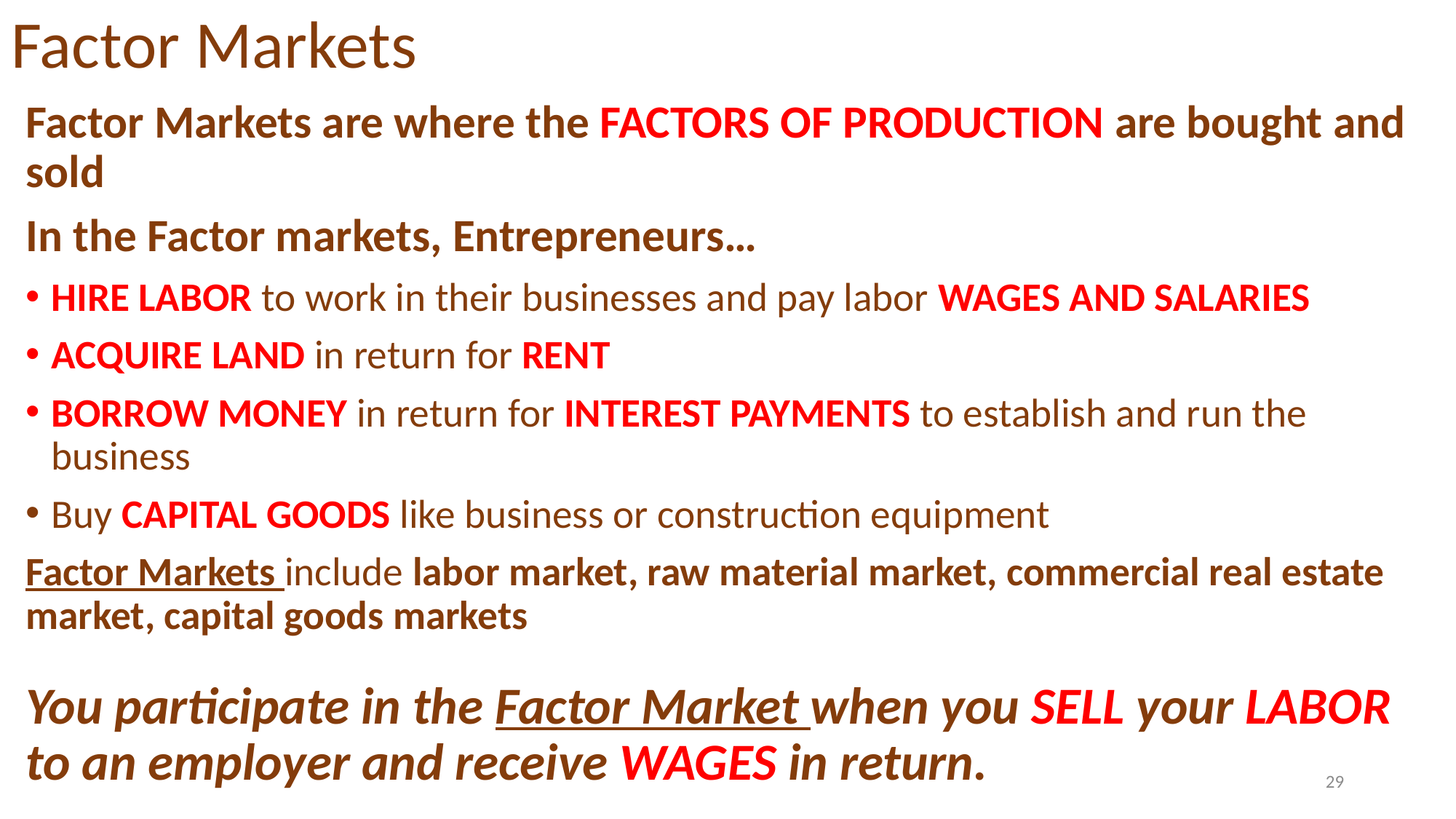

# Factor Markets
Factor Markets are where the FACTORS OF PRODUCTION are bought and sold
In the Factor markets, Entrepreneurs…
HIRE LABOR to work in their businesses and pay labor WAGES AND SALARIES
ACQUIRE LAND in return for RENT
BORROW MONEY in return for INTEREST PAYMENTS to establish and run the business
Buy CAPITAL GOODS like business or construction equipment
Factor Markets include labor market, raw material market, commercial real estate market, capital goods markets

You participate in the Factor Market when you SELL your LABOR to an employer and receive WAGES in return.

29